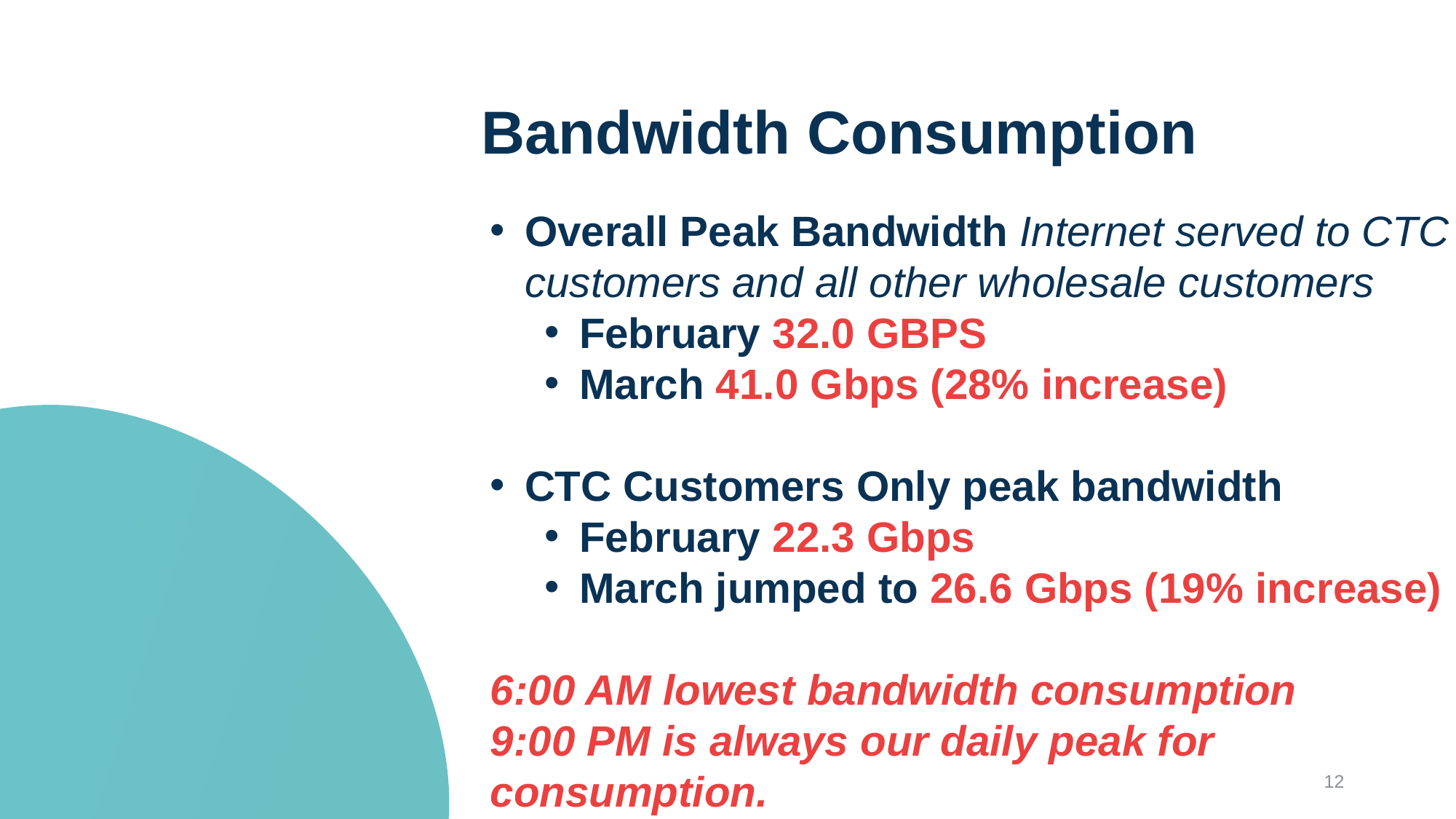

# Bandwidth Consumption
Overall Peak Bandwidth Internet served to CTC customers and all other wholesale customers
February 32.0 GBPS
March 41.0 Gbps (28% increase)

CTC Customers Only peak bandwidth
February 22.3 Gbps
March jumped to 26.6 Gbps (19% increase)

6:00 AM lowest bandwidth consumption
9:00 PM is always our daily peak for consumption.
12